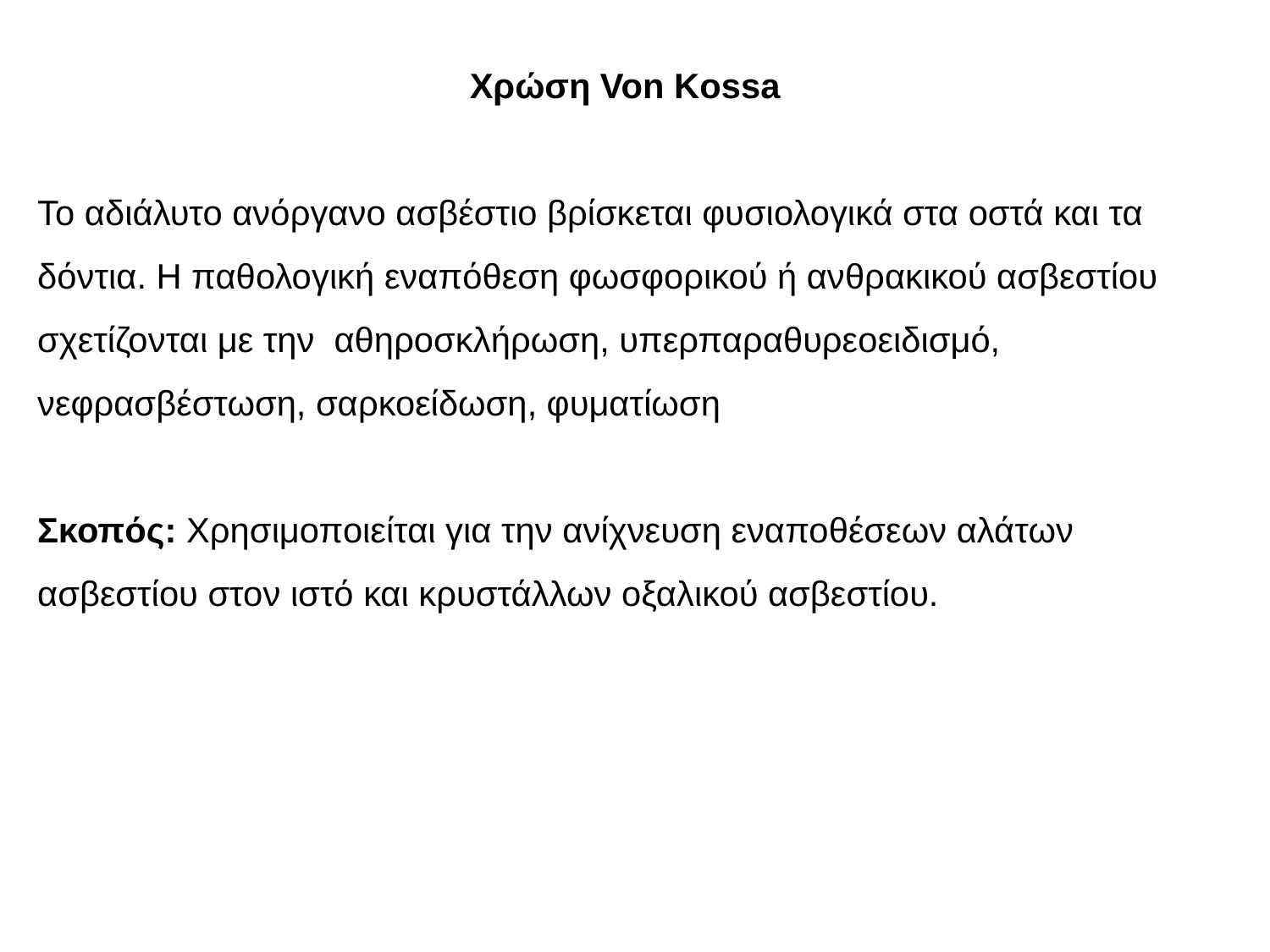

Χρώση Von Kossa

Το αδιάλυτο ανόργανο ασβέστιο βρίσκεται φυσιολογικά στα οστά και τα δόντια. Η παθολογική εναπόθεση φωσφορικού ή ανθρακικού ασβεστίου σχετίζονται με την  αθηροσκλήρωση, υπερπαραθυρεοειδισμό, νεφρασβέστωση, σαρκοείδωση, φυματίωση
Σκοπός: Χρησιμοποιείται για την ανίχνευση εναποθέσεων αλάτων ασβεστίου στον ιστό και κρυστάλλων οξαλικού ασβεστίου.